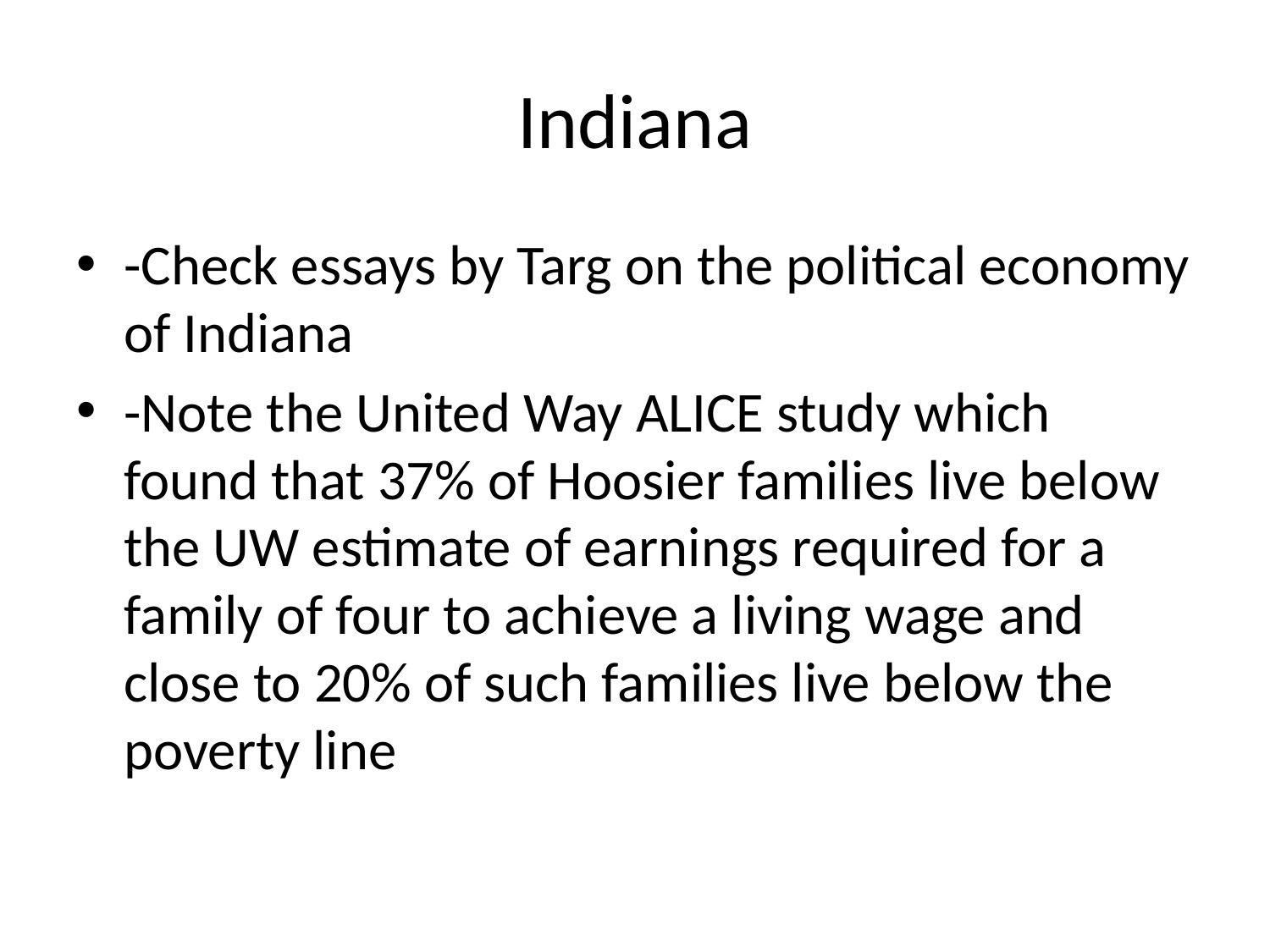

# Indiana
-Check essays by Targ on the political economy of Indiana
-Note the United Way ALICE study which found that 37% of Hoosier families live below the UW estimate of earnings required for a family of four to achieve a living wage and close to 20% of such families live below the poverty line